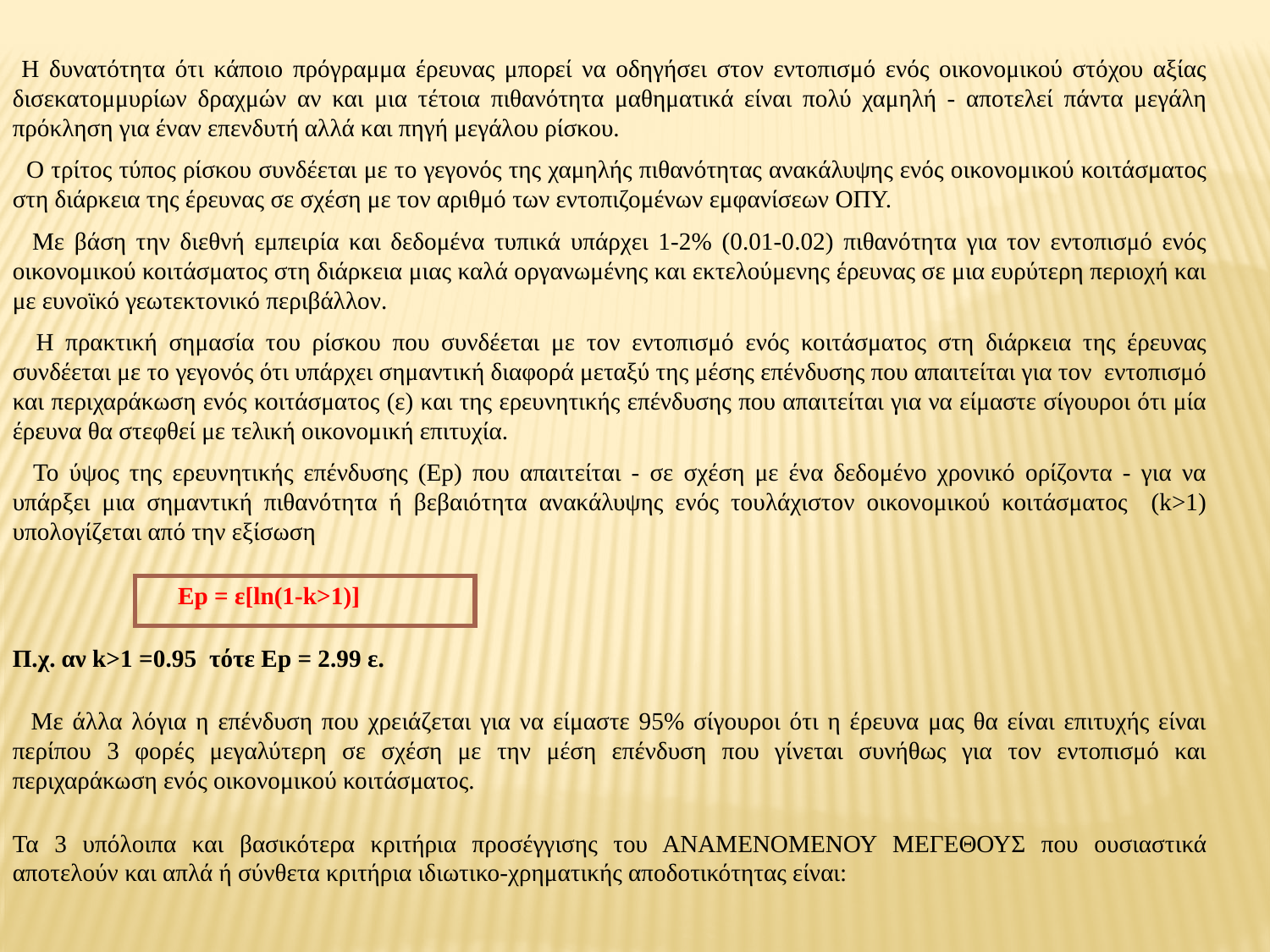

Η δυνατότητα ότι κάποιο πρόγραμμα έρευνας μπορεί να οδηγήσει στον εντοπισμό ενός οικονομικού στόχου αξίας δισεκατομμυρίων δραχμών αν και μια τέτοια πιθανότητα μαθηματικά είναι πολύ χαμηλή - αποτελεί πάντα μεγάλη πρόκληση για έναν επενδυτή αλλά και πηγή μεγάλου ρίσκου.
  Ο τρίτος τύπος ρίσκου συνδέεται με το γεγονός της χαμηλής πιθανότητας ανακάλυψης ενός οικονομικού κοιτάσματος στη διάρκεια της έρευνας σε σχέση με τον αριθμό των εντοπιζομένων εμφανίσεων ΟΠΥ.
  Με βάση την διεθνή εμπειρία και δεδομένα τυπικά υπάρχει 1-2% (0.01-0.02) πιθανότητα για τον εντοπισμό ενός οικονομικού κοιτάσματος στη διάρκεια μιας καλά οργανωμένης και εκτελούμενης έρευνας σε μια ευρύτερη περιοχή και με ευνοϊκό γεωτεκτονικό περιβάλλον.
  Η πρακτική σημασία του ρίσκου που συνδέεται με τον εντοπισμό ενός κοιτάσματος στη διάρκεια της έρευνας συνδέεται με το γεγονός ότι υπάρχει σημαντική διαφορά μεταξύ της μέσης επένδυσης που απαιτείται για τον  εντοπισμό και περιχαράκωση ενός κοιτάσματος (ε) και της ερευνητικής επένδυσης που απαιτείται για να είμαστε σίγουροι ότι μία έρευνα θα στεφθεί με τελική οικονομική επιτυχία.
  Το ύψος της ερευνητικής επένδυσης (Εp) που απαιτείται - σε σχέση με ένα δεδομένο χρονικό ορίζοντα - για να υπάρξει μια σημαντική πιθανότητα ή βεβαιότητα ανακάλυψης ενός τουλάχιστον οικονομικού κοιτάσματος  (k>1) υπολογίζεται από την εξίσωση

Π.χ. αν k>1 =0.95  τότε Εp = 2.99 ε.
  Με άλλα λόγια η επένδυση που χρειάζεται για να είμαστε 95% σίγουροι ότι η έρευνα μας θα είναι επιτυχής είναι περίπου 3 φορές μεγαλύτερη σε σχέση με την μέση επένδυση που γίνεται συνήθως για τον εντοπισμό και περιχαράκωση ενός οικονομικού κοιτάσματος.
Τα 3 υπόλοιπα και βασικότερα κριτήρια προσέγγισης του ΑΝΑΜΕΝΟΜΕΝΟΥ ΜΕΓΕΘΟΥΣ που ουσιαστικά αποτελούν και απλά ή σύνθετα κριτήρια ιδιωτικο-χρηματικής αποδοτικότητας είναι:
| Ep = ε[ln(1-k>1)] |
| --- |